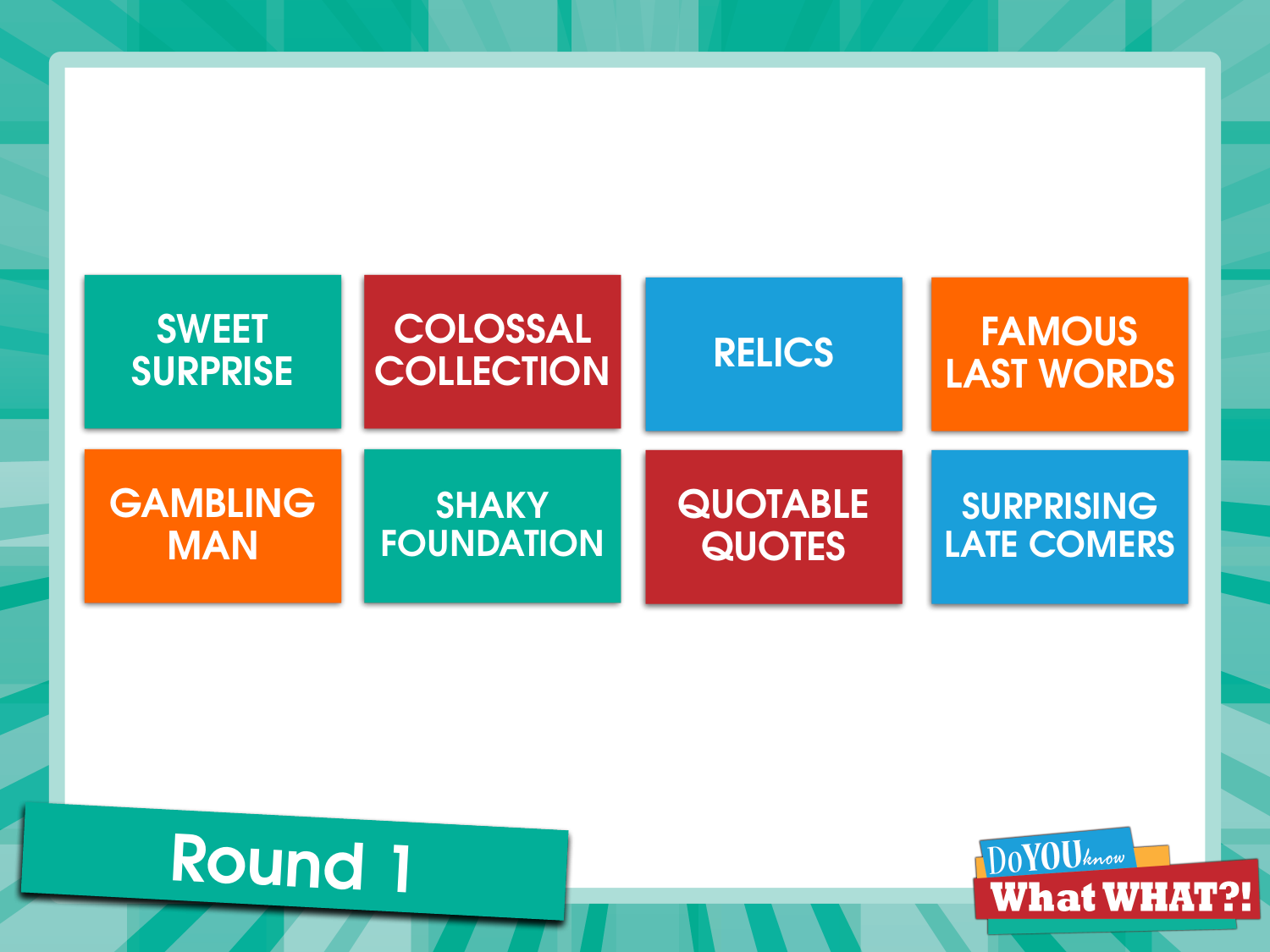

TRIVIA
SWEET SURPRISE
TRIVIA
COLOSSAL COLLECTION
RELICS
FAMOUS LAST WORDS
TRIVIA
STUNT
GAMBLING MAN
SHAKY FOUNDATION
TRIVIA
TRIVIA
STUNT
TRIVIA
QUOTABLE QUOTES
SURPRISING LATE COMERS
# Round 1
Round one!